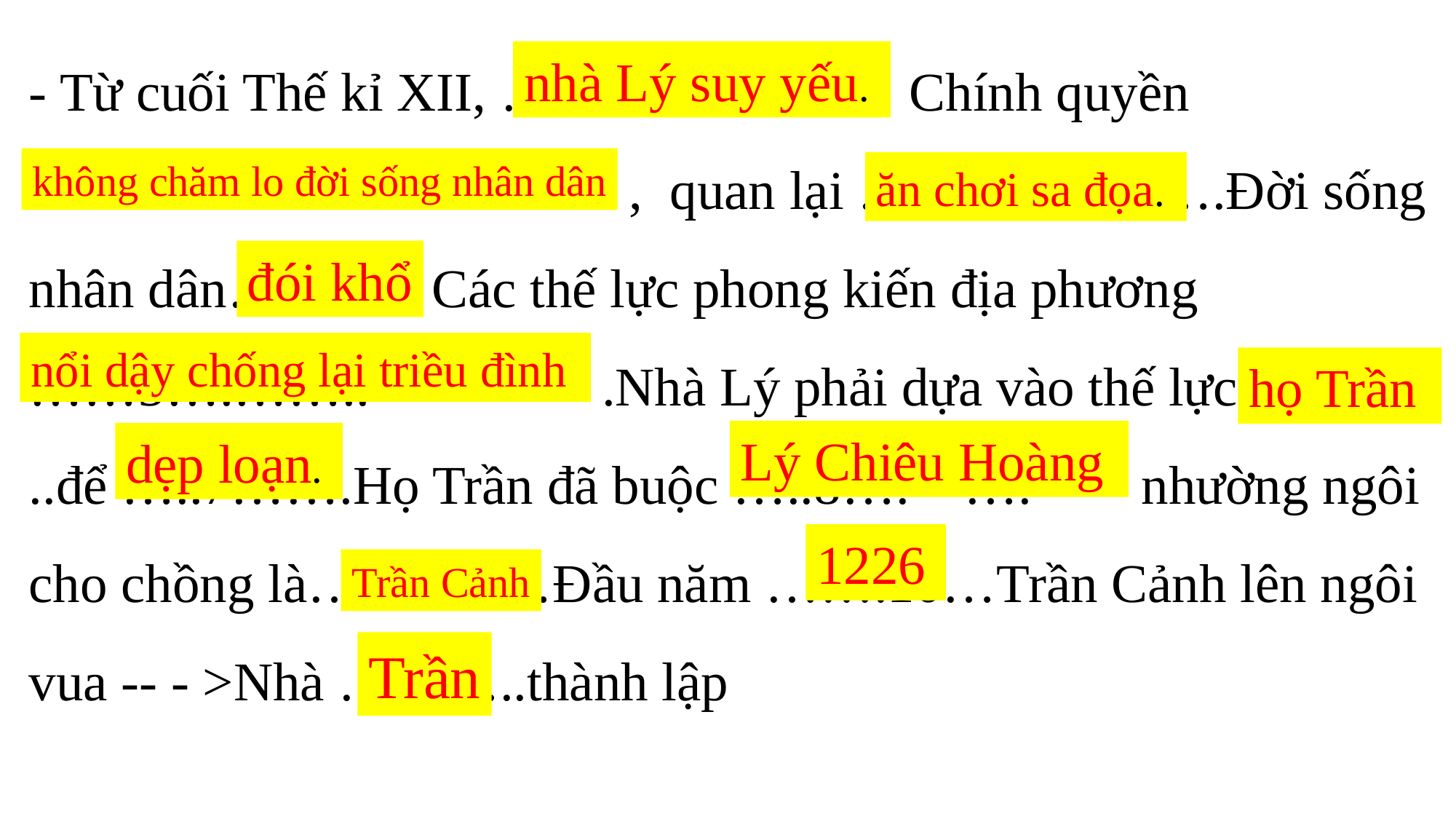

- Từ cuối Thế kỉ XII, ……1………….   Chính quyền 2………………….…         ,  quan lại ……3………….Đời sống nhân dân……4… Các thế lực phong kiến địa phương
……5….……..                 .Nhà Lý phải dựa vào thế lực …6  …   ..để …..7…….Họ Trần đã buộc …..8….    ….        nhường ngôi cho chồng là…9…... …Đầu năm …….10…Trần Cảnh lên ngôi vua -- - >Nhà …11…..thành lập
nhà Lý suy yếu.
không chăm lo đời sống nhân dân
ăn chơi sa đọa.
đói khổ
nổi dậy chống lại triều đình
họ Trần
Lý Chiêu Hoàng
dẹp loạn.
1226
Trần Cảnh
Trần